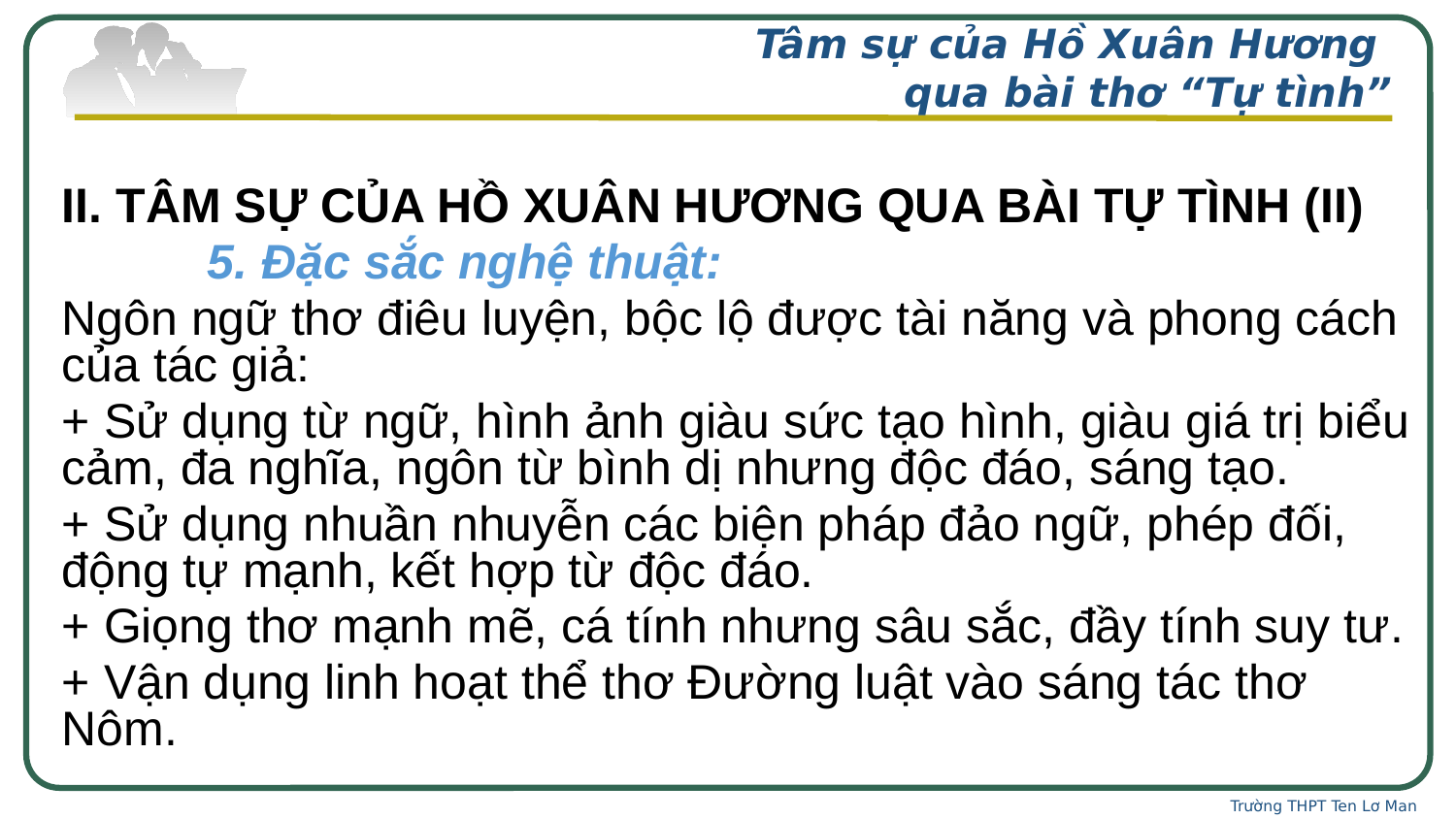

# Tâm sự của Hồ Xuân Hương qua bài thơ “Tự tình”
II. TÂM SỰ CỦA HỒ XUÂN HƯƠNG QUA BÀI TỰ TÌNH (II)
	5. Đặc sắc nghệ thuật:
Ngôn ngữ thơ điêu luyện, bộc lộ được tài năng và phong cách của tác giả:
+ Sử dụng từ ngữ, hình ảnh giàu sức tạo hình, giàu giá trị biểu cảm, đa nghĩa, ngôn từ bình dị nhưng độc đáo, sáng tạo.
+ Sử dụng nhuần nhuyễn các biện pháp đảo ngữ, phép đối, động tự mạnh, kết hợp từ độc đáo.
+ Giọng thơ mạnh mẽ, cá tính nhưng sâu sắc, đầy tính suy tư.
+ Vận dụng linh hoạt thể thơ Đường luật vào sáng tác thơ Nôm.
Trường THPT Ten Lơ Man